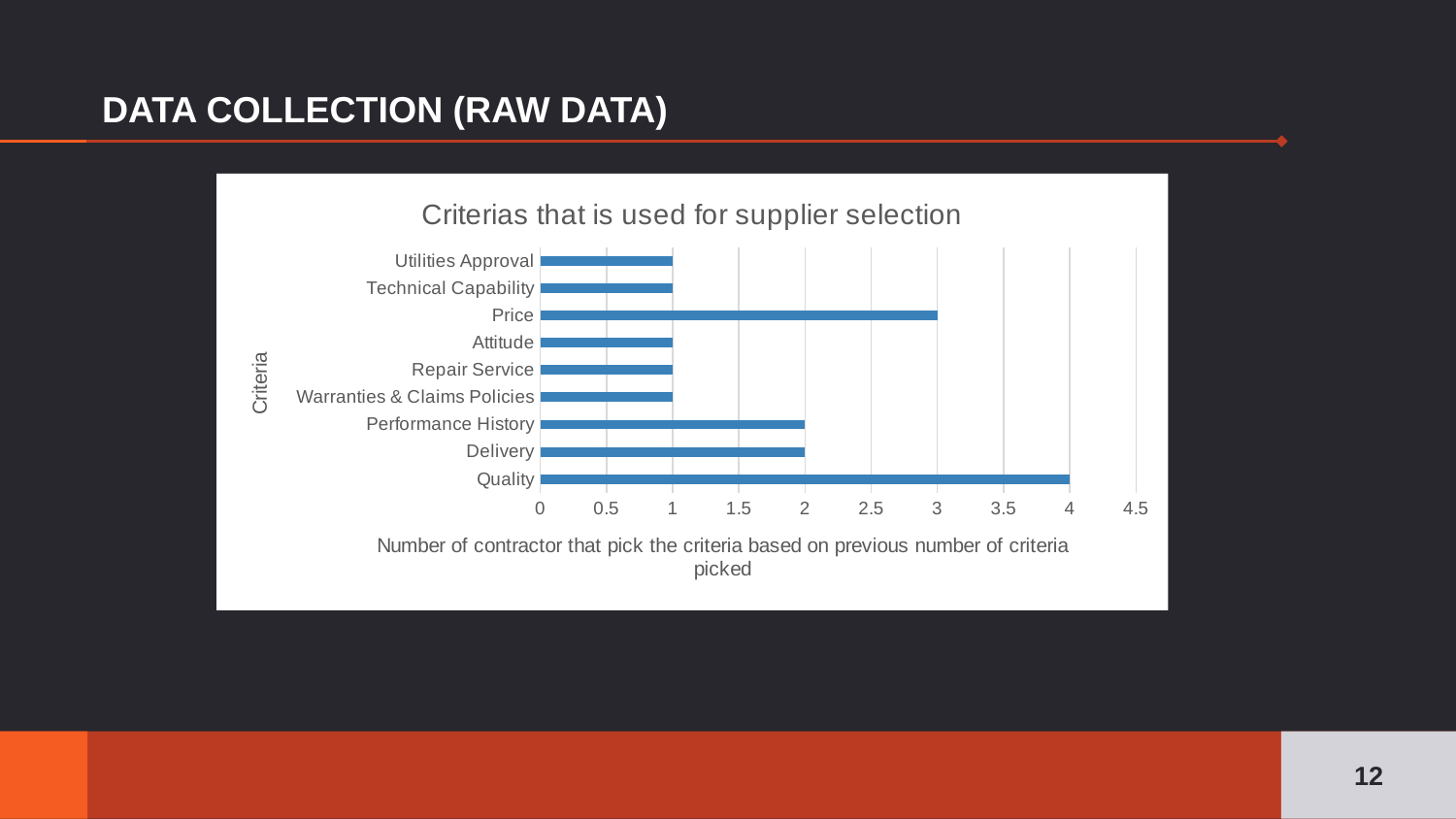

# DATA COLLECTION (RAW DATA)

### Chart:

| Category | Criterias that is used for supplier selection |
|---|---|
| Quality | 4.0 |
| Delivery | 2.0 |
| Performance History | 2.0 |
| Warranties & Claims Policies | 1.0 |
| Repair Service | 1.0 |
| Attitude | 1.0 |
| Price | 3.0 |
| Technical Capability | 1.0 |
| Utilities Approval | 1.0 |
12